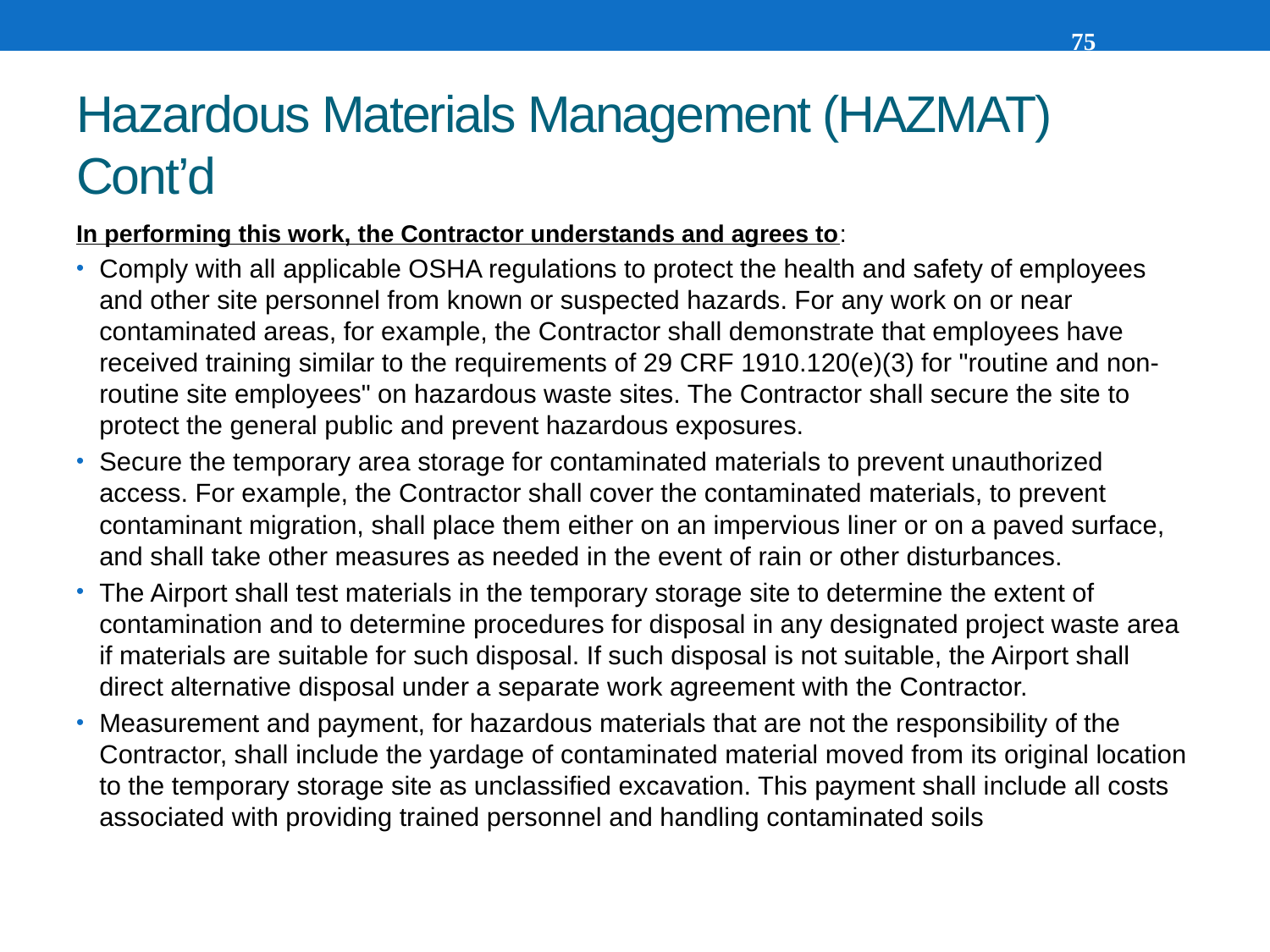

75
# Hazardous Materials Management (HAZMAT) Cont’d
In performing this work, the Contractor understands and agrees to:
Comply with all applicable OSHA regulations to protect the health and safety of employees and other site personnel from known or suspected hazards. For any work on or near contaminated areas, for example, the Contractor shall demonstrate that employees have received training similar to the requirements of 29 CRF 1910.120(e)(3) for "routine and non-routine site employees" on hazardous waste sites. The Contractor shall secure the site to protect the general public and prevent hazardous exposures.
Secure the temporary area storage for contaminated materials to prevent unauthorized access. For example, the Contractor shall cover the contaminated materials, to prevent contaminant migration, shall place them either on an impervious liner or on a paved surface, and shall take other measures as needed in the event of rain or other disturbances.
The Airport shall test materials in the temporary storage site to determine the extent of contamination and to determine procedures for disposal in any designated project waste area if materials are suitable for such disposal. If such disposal is not suitable, the Airport shall direct alternative disposal under a separate work agreement with the Contractor.
Measurement and payment, for hazardous materials that are not the responsibility of the Contractor, shall include the yardage of contaminated material moved from its original location to the temporary storage site as unclassified excavation. This payment shall include all costs associated with providing trained personnel and handling contaminated soils